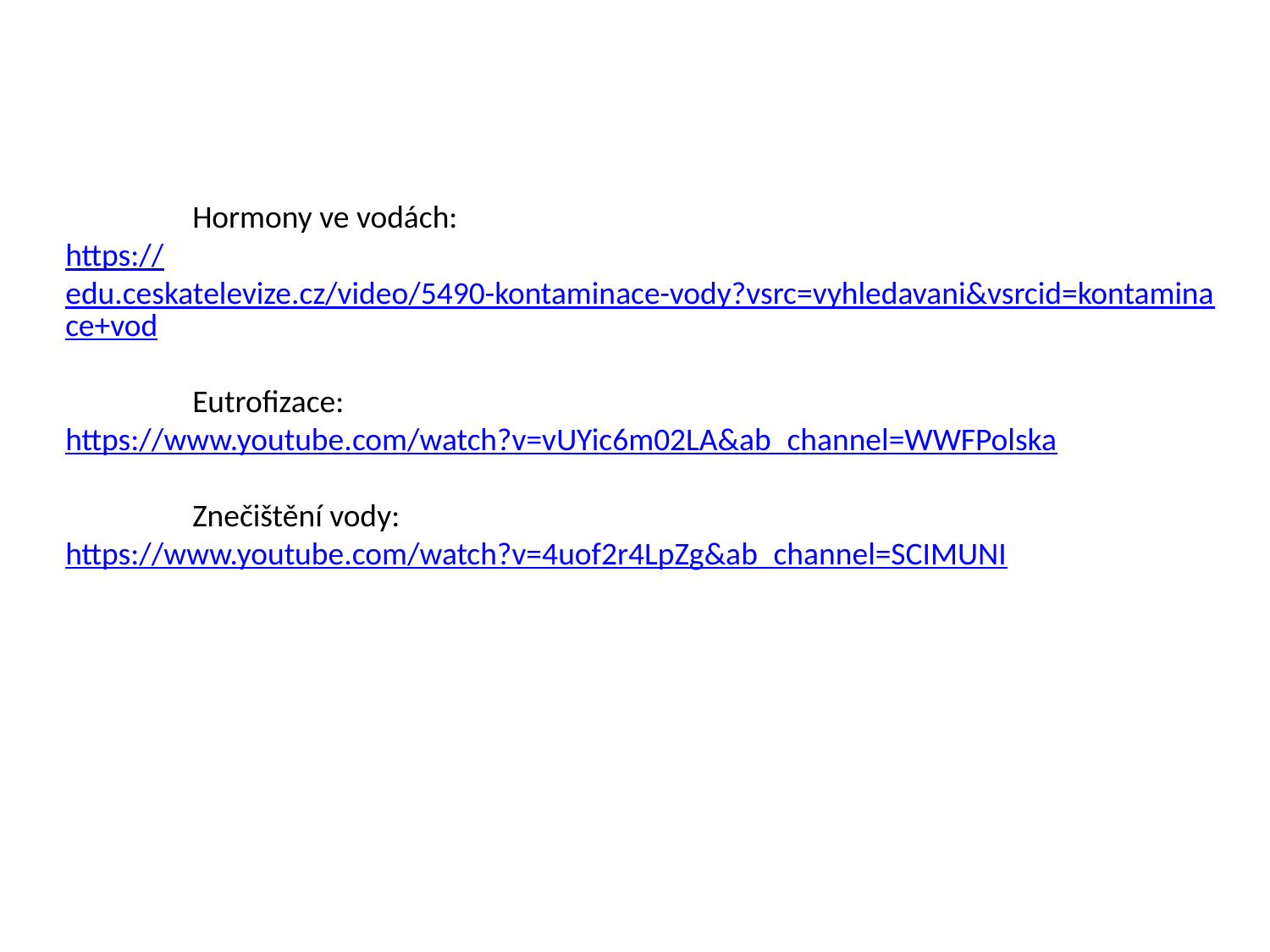

Hormony ve vodách:
https://edu.ceskatelevize.cz/video/5490-kontaminace-vody?vsrc=vyhledavani&vsrcid=kontaminace+vod

	Eutrofizace:
https://www.youtube.com/watch?v=vUYic6m02LA&ab_channel=WWFPolska

	Znečištění vody:
https://www.youtube.com/watch?v=4uof2r4LpZg&ab_channel=SCIMUNI